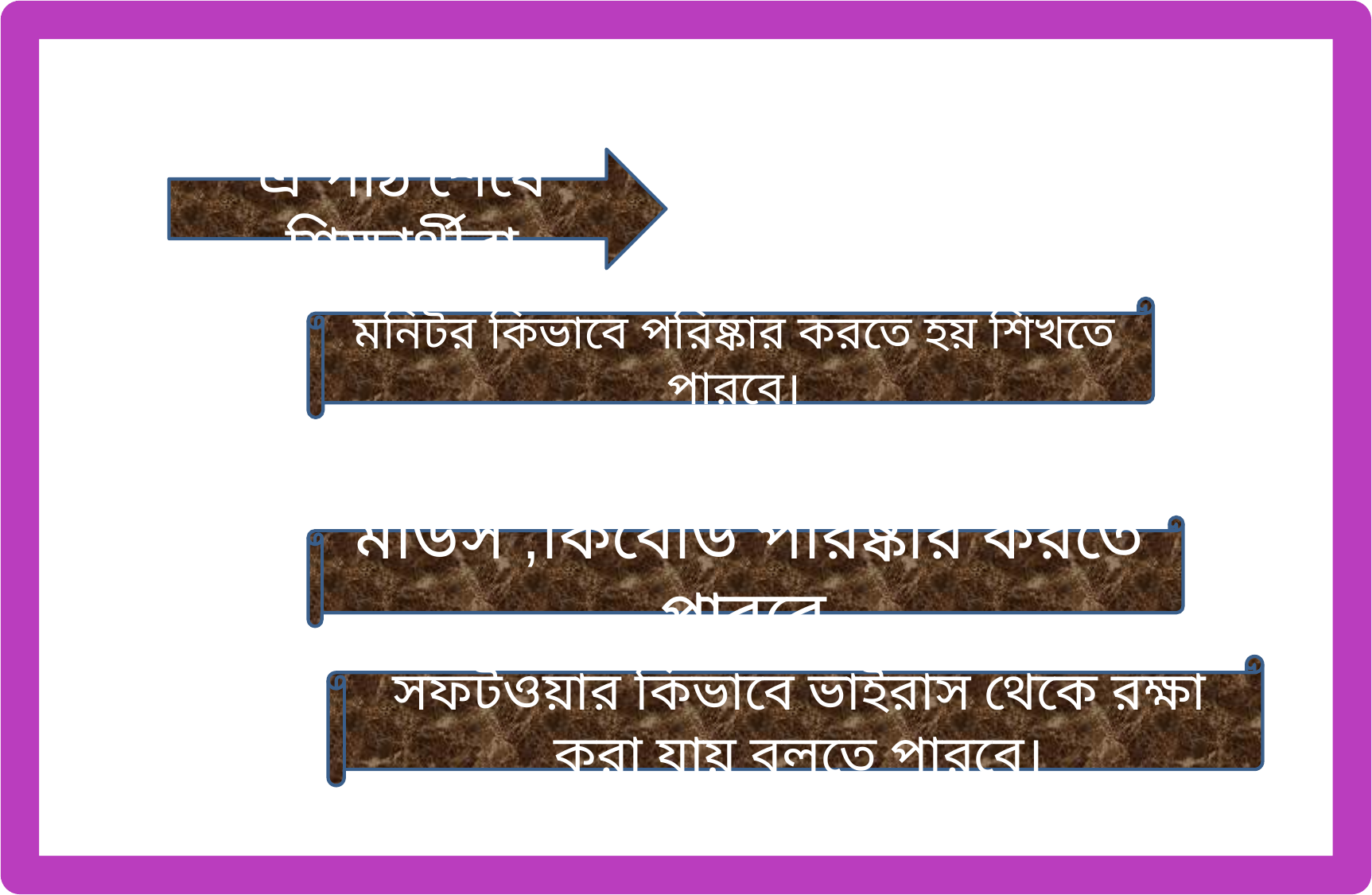

এ পাঠ শেষে শিক্ষার্থীরা
মনিটর কিভাবে পরিষ্কার করতে হয় শিখতে পারবে।
মাউস ,কিবোর্ড পরিষ্কার করতে পারবে।
সফটওয়ার কিভাবে ভাইরাস থেকে রক্ষা করা যায় বলতে পারবে।